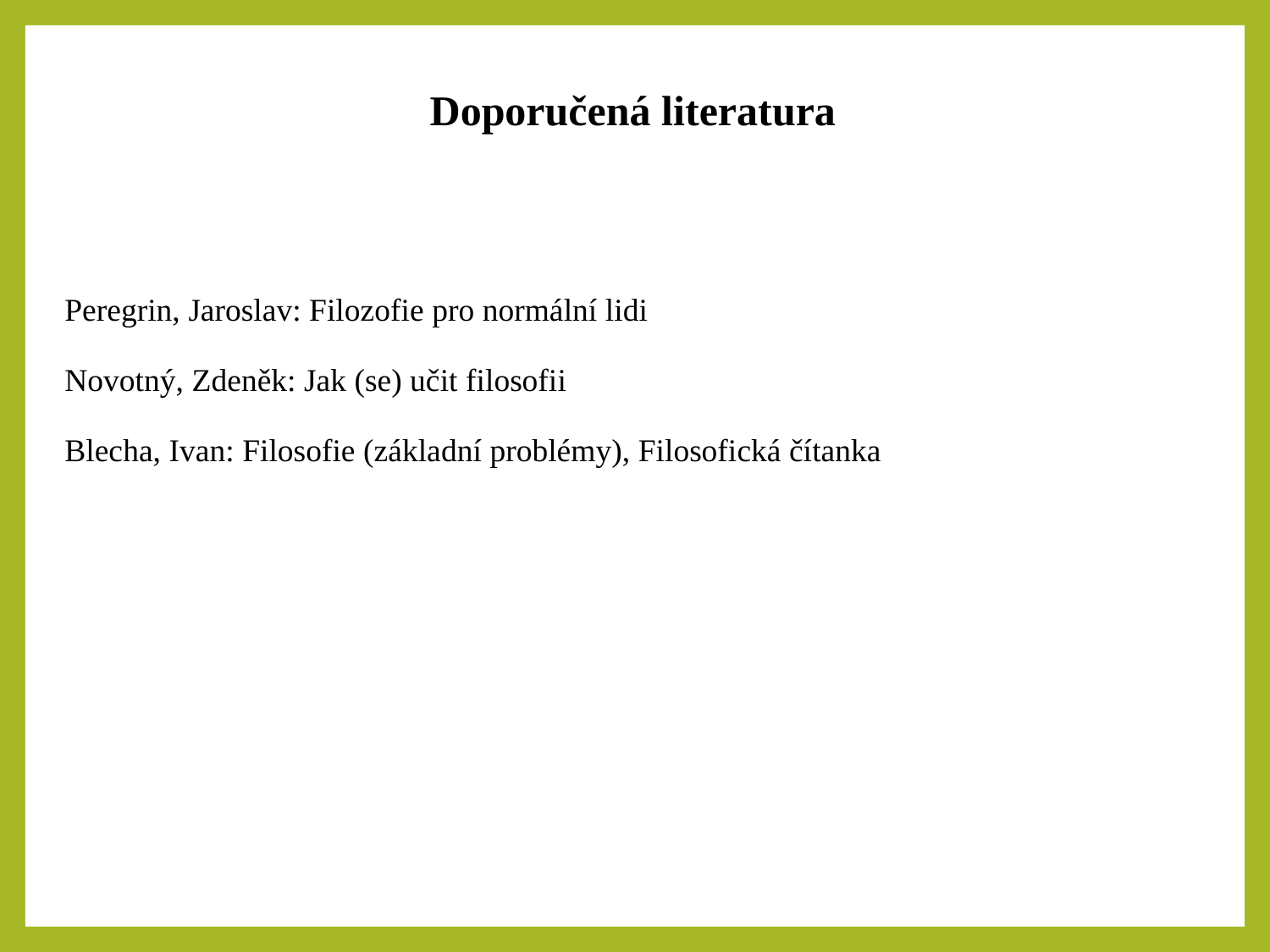

Doporučená literatura
|  |
| --- |
| Peregrin, Jaroslav: Filozofie pro normální lidi Novotný, Zdeněk: Jak (se) učit filosofii Blecha, Ivan: Filosofie (základní problémy), Filosofická čítanka |